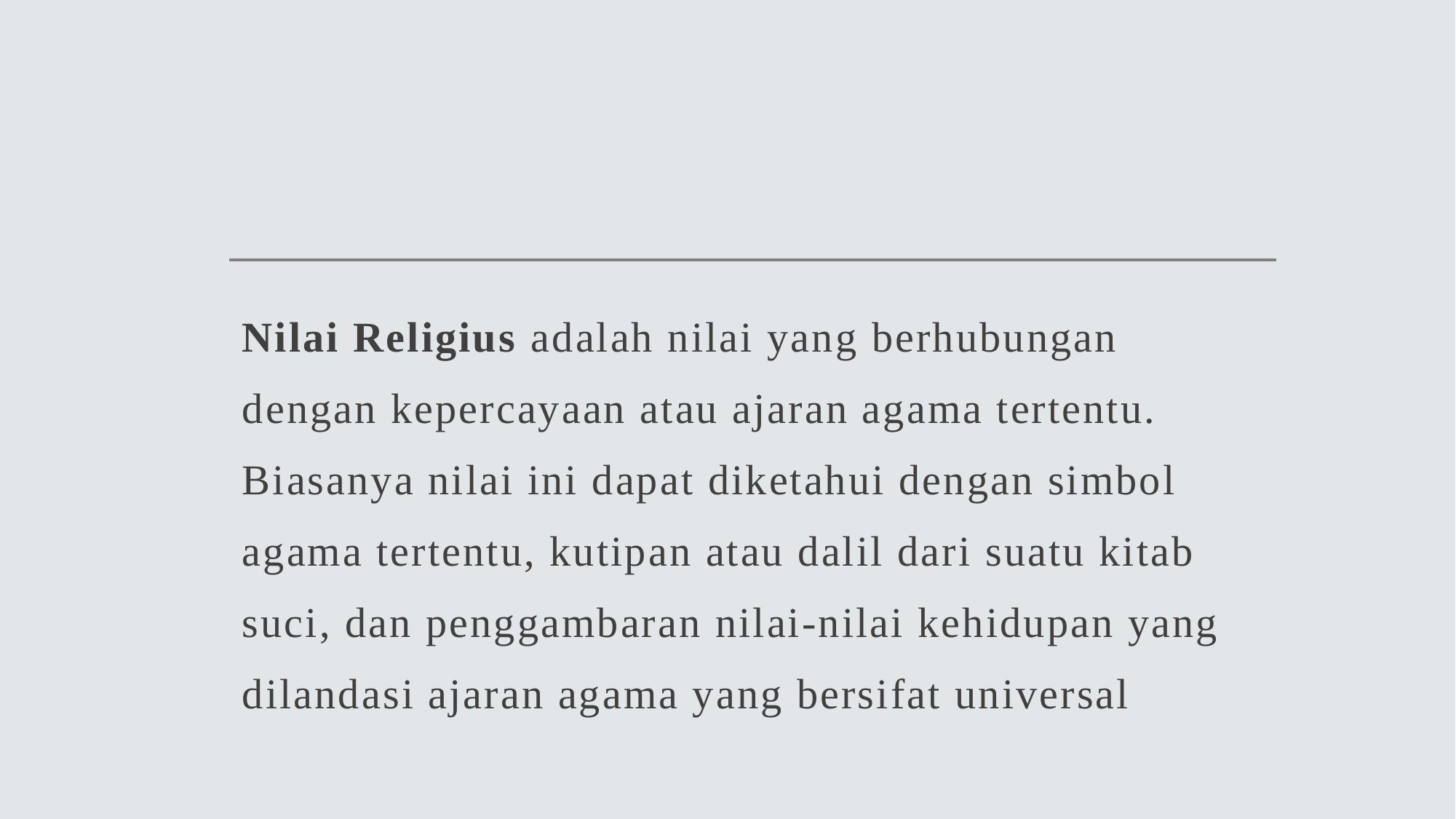

Nilai Religius adalah nilai yang berhubungan dengan kepercayaan atau ajaran agama tertentu. Biasanya nilai ini dapat diketahui dengan simbol agama tertentu, kutipan atau dalil dari suatu kitab suci, dan penggambaran nilai-nilai kehidupan yang dilandasi ajaran agama yang bersifat universal